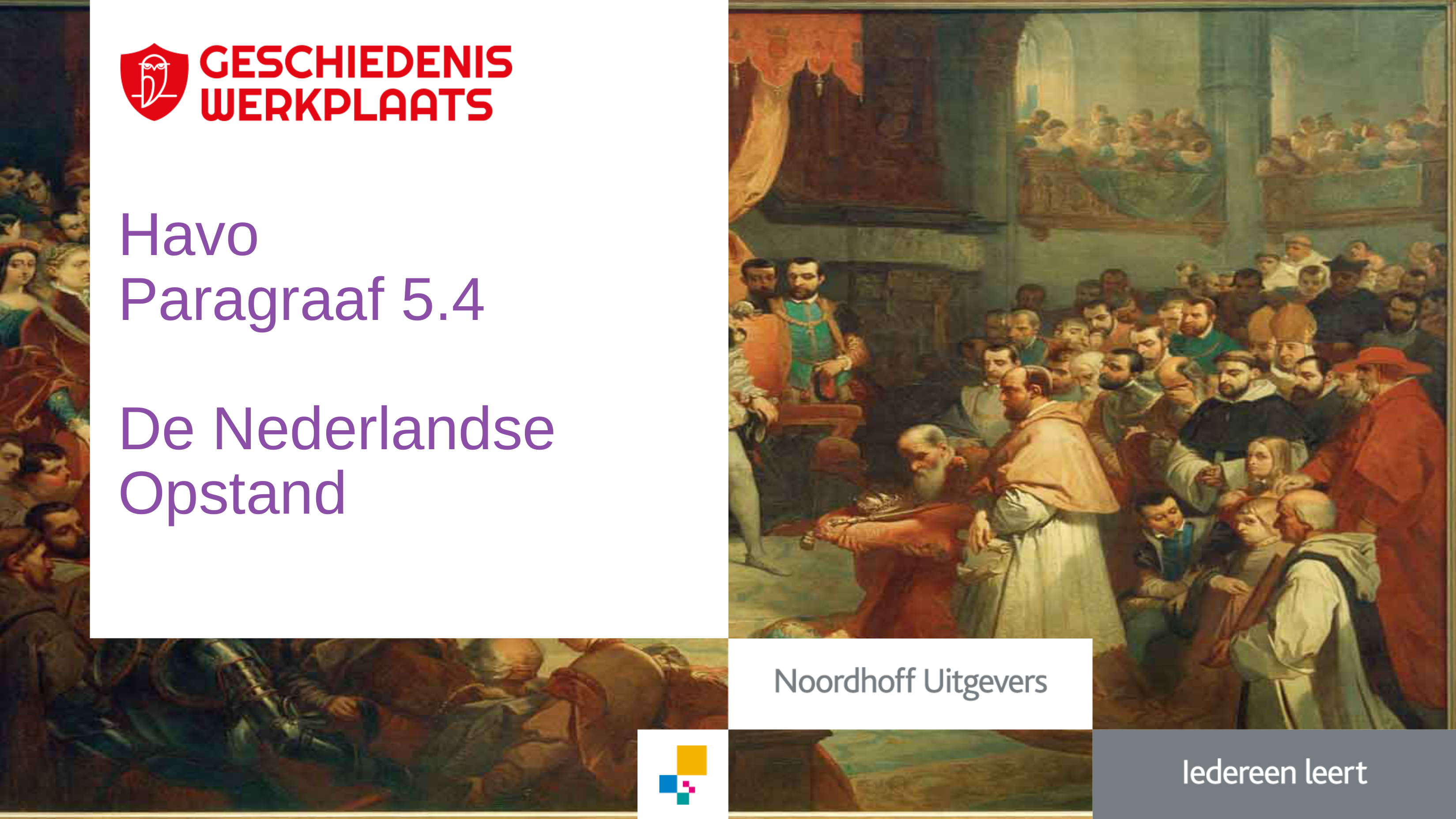

# Havo Paragraaf 5.4 De Nederlandse Opstand